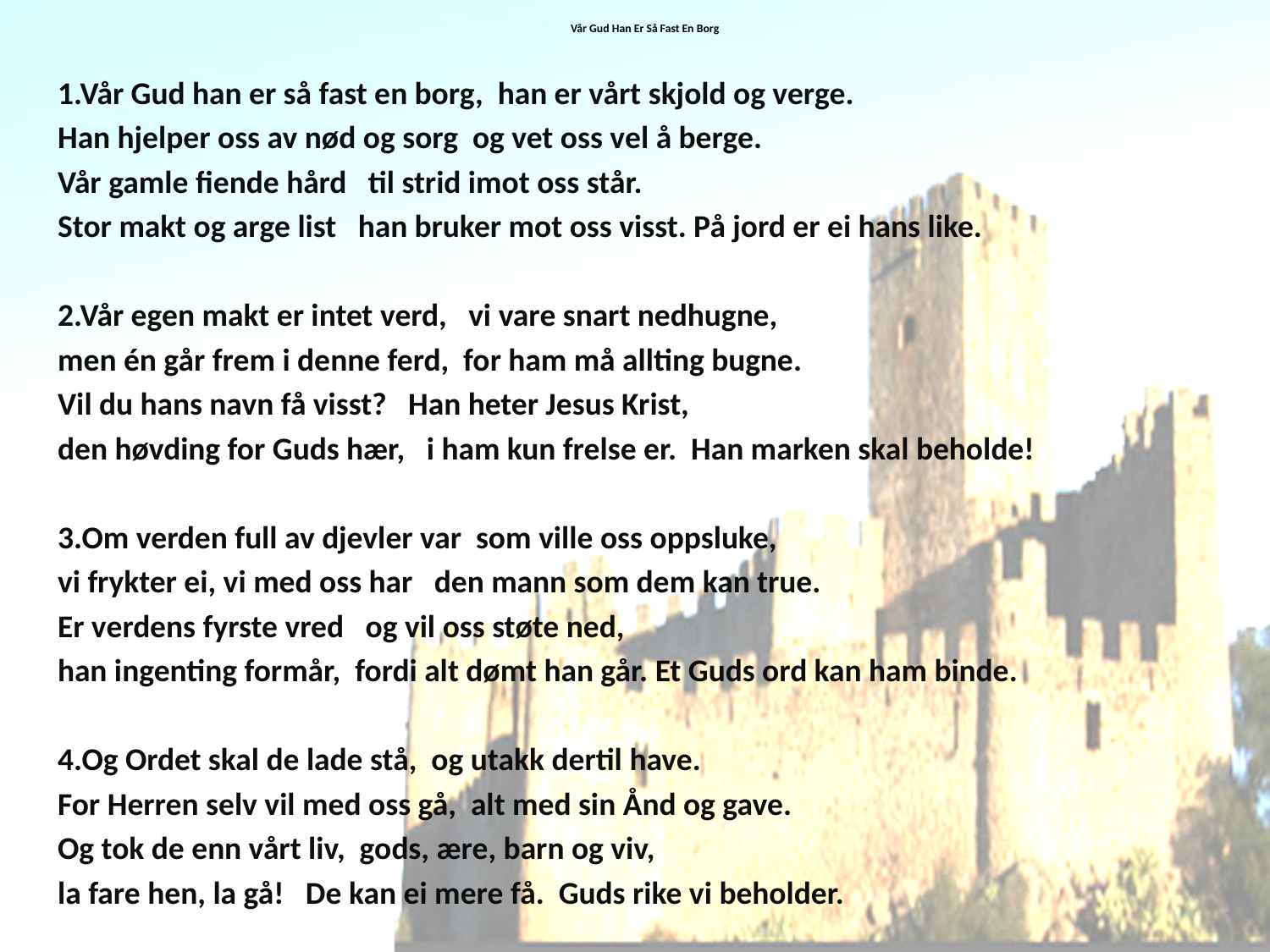

# Vår Gud Han Er Så Fast En Borg
1.Vår Gud han er så fast en borg,  han er vårt skjold og verge.
Han hjelper oss av nød og sorg  og vet oss vel å berge.
Vår gamle fiende hård   til strid imot oss står.
Stor makt og arge list   han bruker mot oss visst. På jord er ei hans like.

2.Vår egen makt er intet verd,   vi vare snart nedhugne,
men én går frem i denne ferd,  for ham må allting bugne.
Vil du hans navn få visst?   Han heter Jesus Krist,
den høvding for Guds hær,   i ham kun frelse er.  Han marken skal beholde!

3.Om verden full av djevler var  som ville oss oppsluke,
vi frykter ei, vi med oss har   den mann som dem kan true.
Er verdens fyrste vred   og vil oss støte ned,
han ingenting formår,  fordi alt dømt han går. Et Guds ord kan ham binde.

4.Og Ordet skal de lade stå,  og utakk dertil have.
For Herren selv vil med oss gå,  alt med sin Ånd og gave.
Og tok de enn vårt liv,  gods, ære, barn og viv,
la fare hen, la gå!   De kan ei mere få.  Guds rike vi beholder.